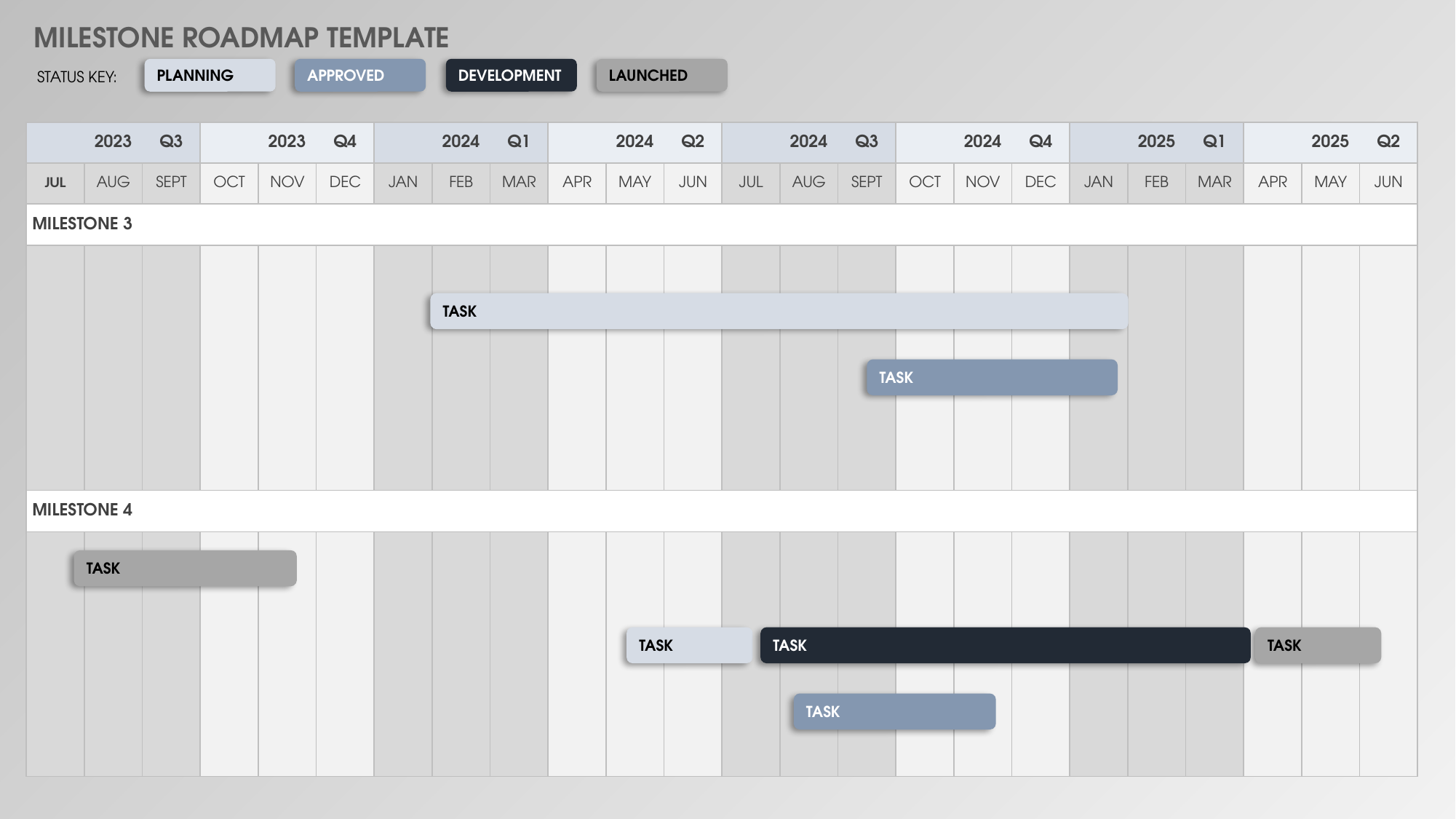

MILESTONE ROADMAP TEMPLATE
PLANNING
APPROVED
DEVELOPMENT
LAUNCHED
STATUS KEY:
|  | 2023 | Q3 |  | 2023 | Q4 |  | 2024 | Q1 |  | 2024 | Q2 |  | 2024 | Q3 |  | 2024 | Q4 |  | 2025 | Q1 |  | 2025 | Q2 |
| --- | --- | --- | --- | --- | --- | --- | --- | --- | --- | --- | --- | --- | --- | --- | --- | --- | --- | --- | --- | --- | --- | --- | --- |
| JUL | AUG | SEPT | OCT | NOV | DEC | JAN | FEB | MAR | APR | MAY | JUN | JUL | AUG | SEPT | OCT | NOV | DEC | JAN | FEB | MAR | APR | MAY | JUN |
| MILESTONE 3 |  |  |  |  |  |  |  |  |  |  |  |  |  |  |  |  |  |  |  |  |  |  |  |
|  |  |  |  |  |  |  |  |  |  |  |  |  |  |  |  |  |  |  |  |  |  |  |  |
| MILESTONE 4 |  |  |  |  |  |  |  |  |  |  |  |  |  |  |  |  |  |  |  |  |  |  |  |
|  |  |  |  |  |  |  |  |  |  |  |  |  |  |  |  |  |  |  |  |  |  |  |  |
TASK
TASK
TASK
TASK
TASK
TASK
TASK